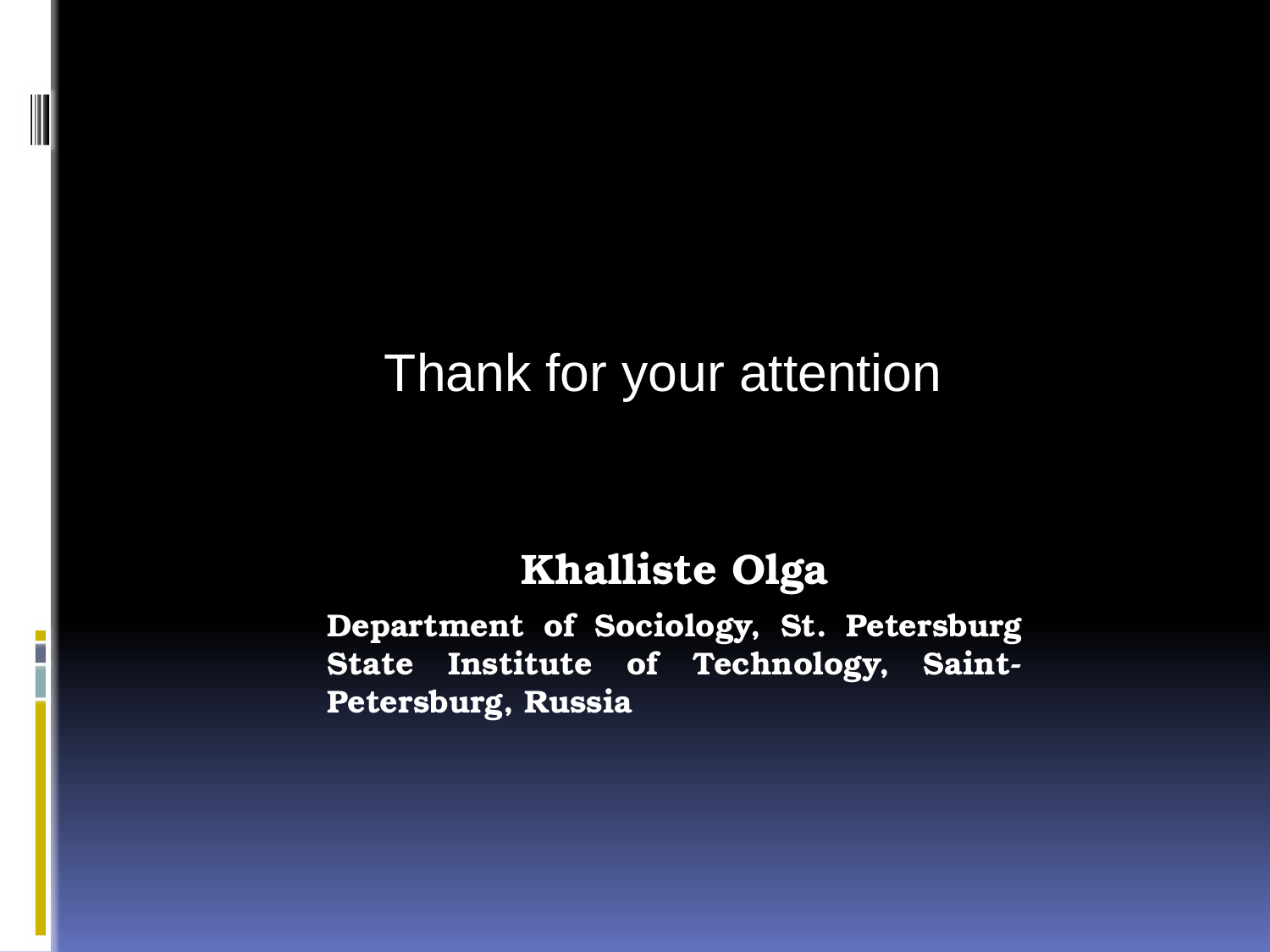

#

Thank for your attention

Khalliste Olga
Department of Sociology, St. Petersburg State Institute of Technology, Saint-Petersburg, Russia